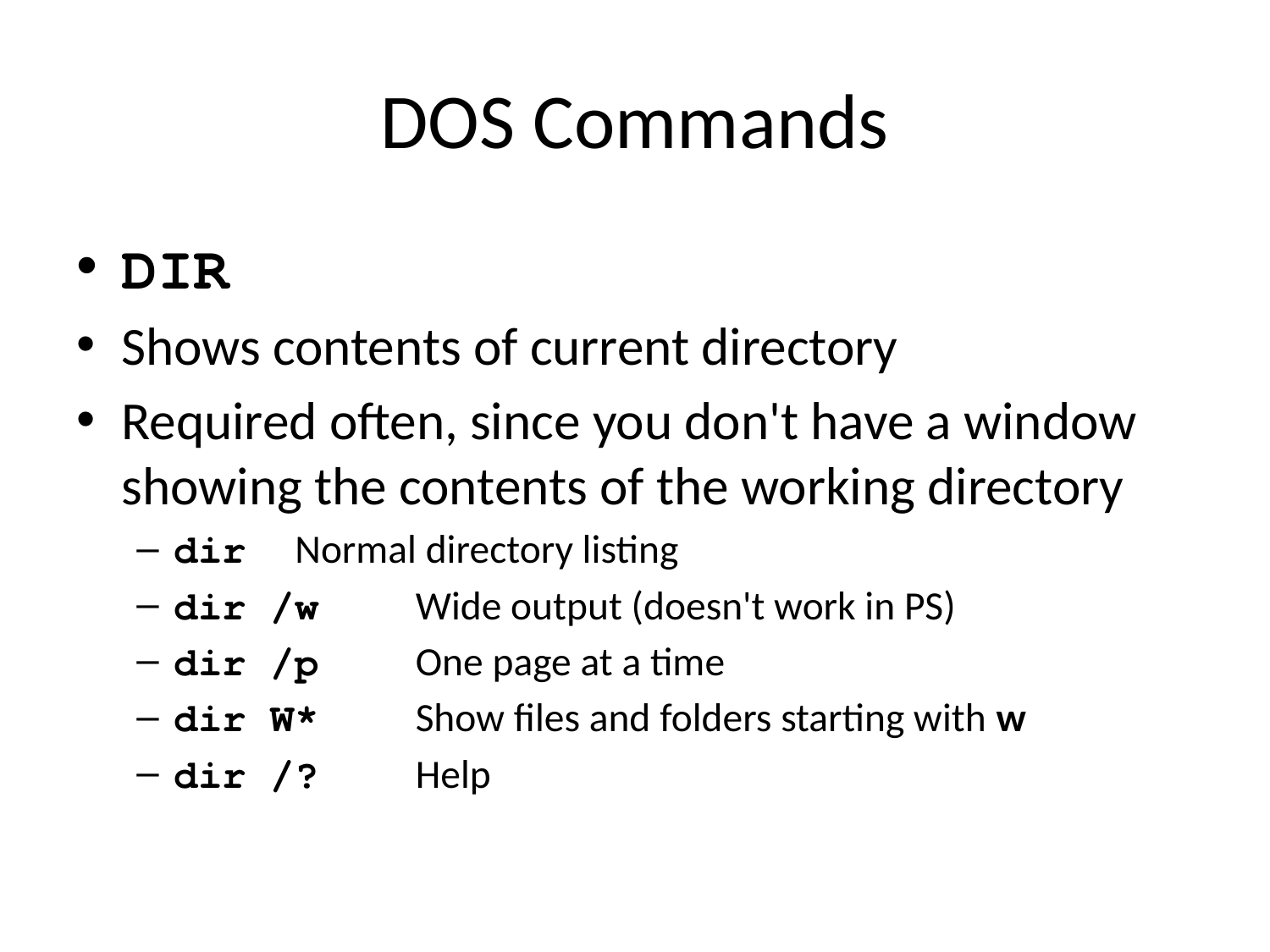

# DOS Commands
DIR
Shows contents of current directory
Required often, since you don't have a window showing the contents of the working directory
dir				Normal directory listing
dir /w 		Wide output (doesn't work in PS)
dir /p		One page at a time
dir W*		Show files and folders starting with w
dir /? 		Help